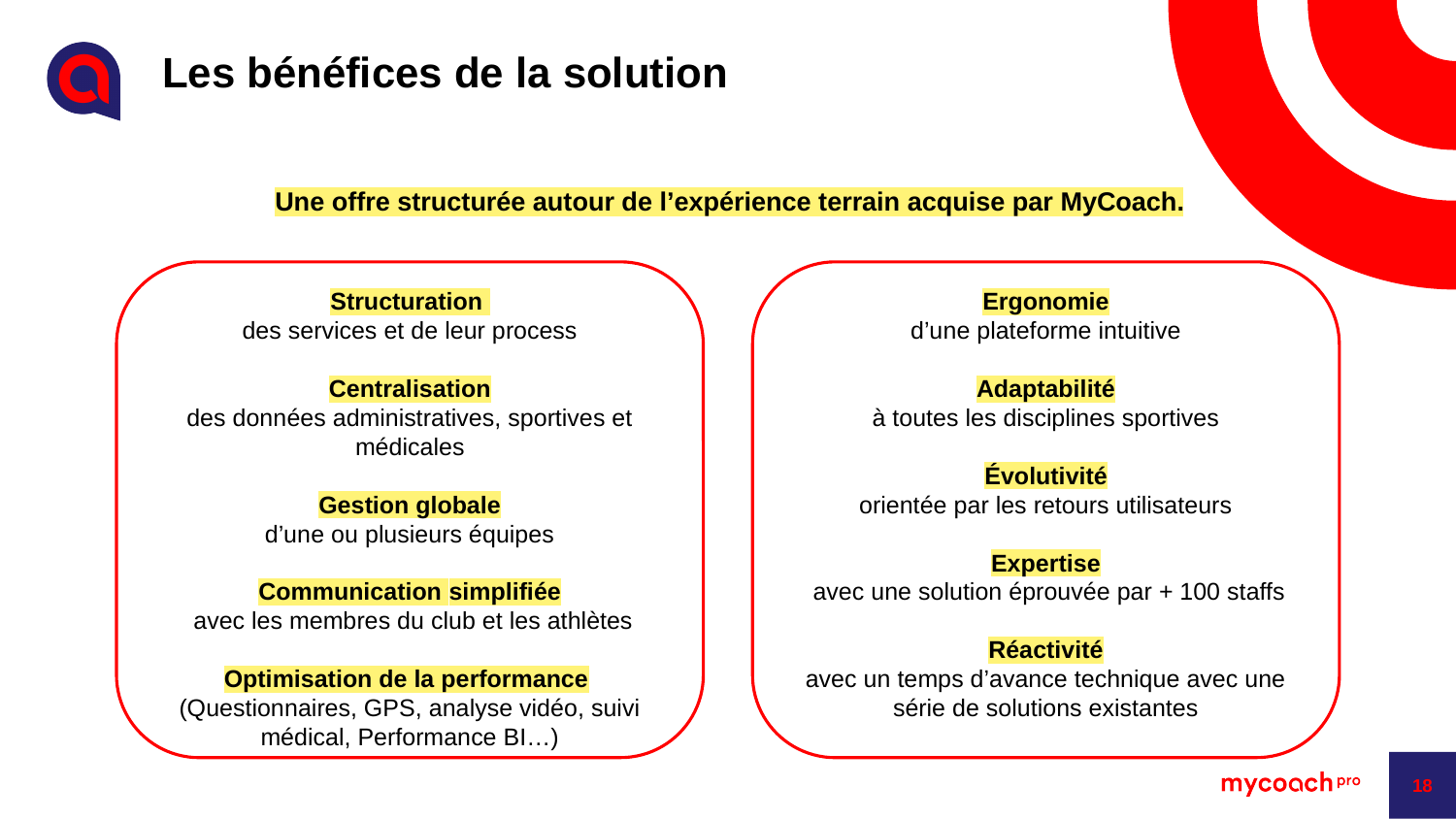

Les bénéfices de la solution

Une offre structurée autour de l’expérience terrain acquise par MyCoach.

Structuration
des services et de leur process

Centralisation
des données administratives, sportives et médicales

Gestion globale
d’une ou plusieurs équipes

Communication simplifiée
 avec les membres du club et les athlètes

Optimisation de la performance
(Questionnaires, GPS, analyse vidéo, suivi médical, Performance BI…)
Ergonomie
d’une plateforme intuitive

Adaptabilité
à toutes les disciplines sportives

Évolutivité
orientée par les retours utilisateurs

Expertise
 avec une solution éprouvée par + 100 staffs

Réactivité
avec un temps d’avance technique avec une série de solutions existantes
18